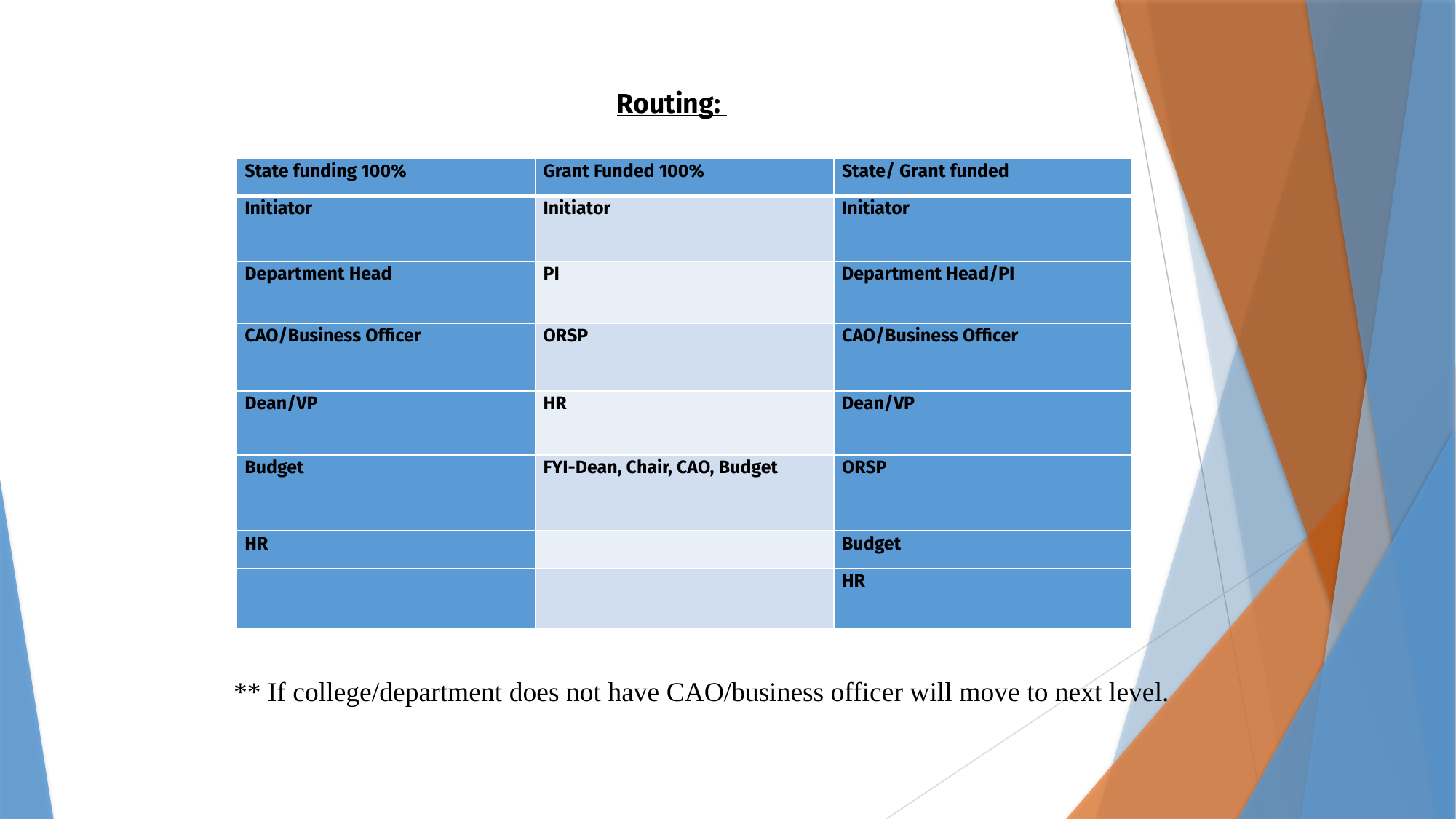

Routing:

| State funding 100% | Grant Funded 100% | State/ Grant funded |
| --- | --- | --- |
| Initiator | Initiator | Initiator |
| Department Head | PI | Department Head/PI |
| CAO/Business Officer | ORSP | CAO/Business Officer |
| Dean/VP | HR | Dean/VP |
| Budget | FYI-Dean, Chair, CAO, Budget | ORSP |
| HR |  | Budget |
|  |  | HR |
** If college/department does not have CAO/business officer will move to next level.